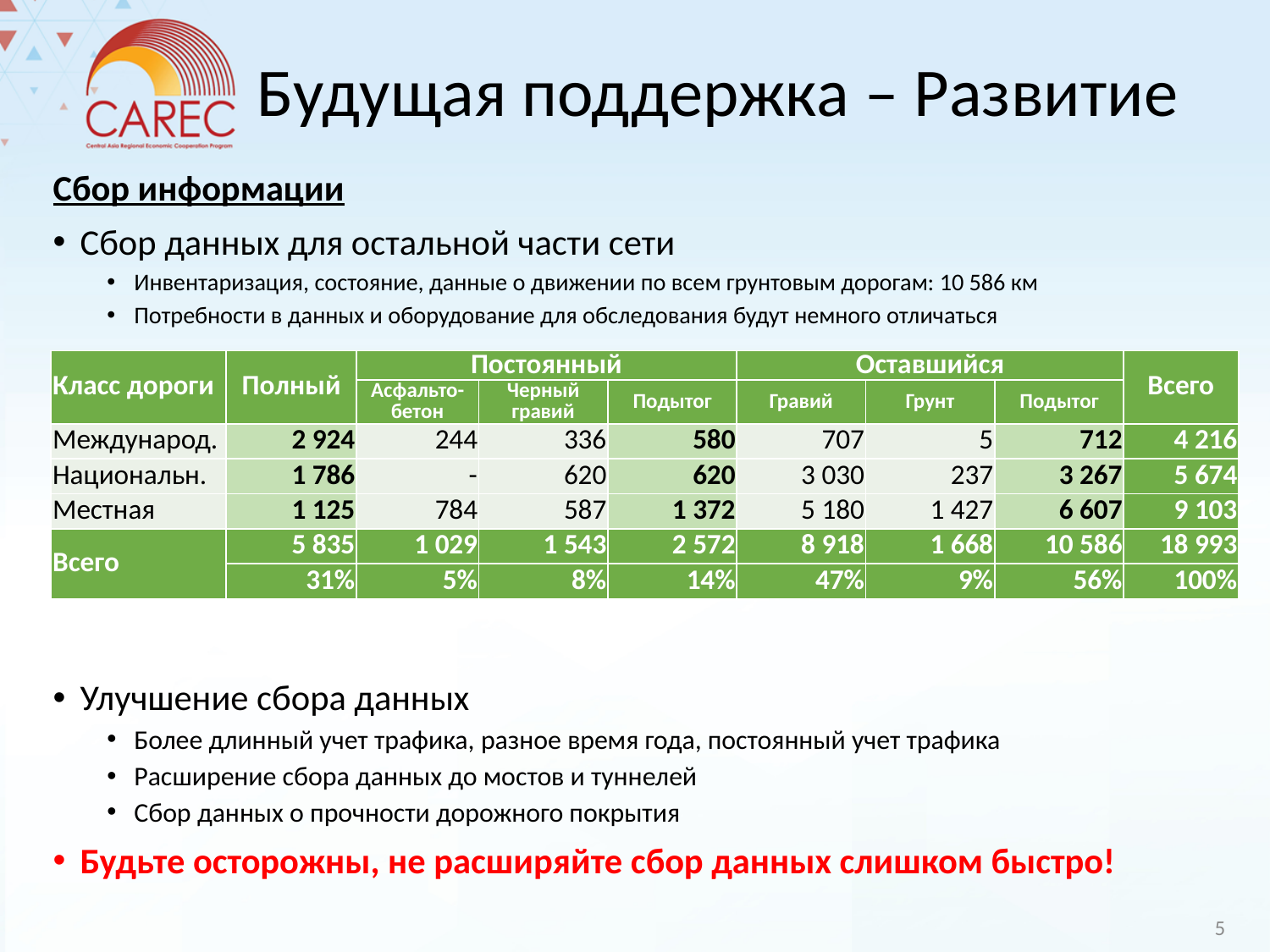

# Будущая поддержка – Развитие
Сбор информации
Сбор данных для остальной части сети
Инвентаризация, состояние, данные о движении по всем грунтовым дорогам: 10 586 км
Потребности в данных и оборудование для обследования будут немного отличаться

Улучшение сбора данных
Более длинный учет трафика, разное время года, постоянный учет трафика
Расширение сбора данных до мостов и туннелей
Сбор данных о прочности дорожного покрытия
Будьте осторожны, не расширяйте сбор данных слишком быстро!
| Класс дороги | Полный | Постоянный |  |  | Оставшийся |  |  | Всего |
| --- | --- | --- | --- | --- | --- | --- | --- | --- |
| Road class |  | Асфальто-бетон | Черный гравий | Подытог | Гравий | Грунт | Подытог | Total |
| Международ. | 2 924 | 244 | 336 | 580 | 707 | 5 | 712 | 4 216 |
| Национальн. | 1 786 | - | 620 | 620 | 3 030 | 237 | 3 267 | 5 674 |
| Местная | 1 125 | 784 | 587 | 1 372 | 5 180 | 1 427 | 6 607 | 9 103 |
| Всего | 5 835 | 1 029 | 1 543 | 2 572 | 8 918 | 1 668 | 10 586 | 18 993 |
|  | 31% | 5% | 8% | 14% | 47% | 9% | 56% | 100% |
5